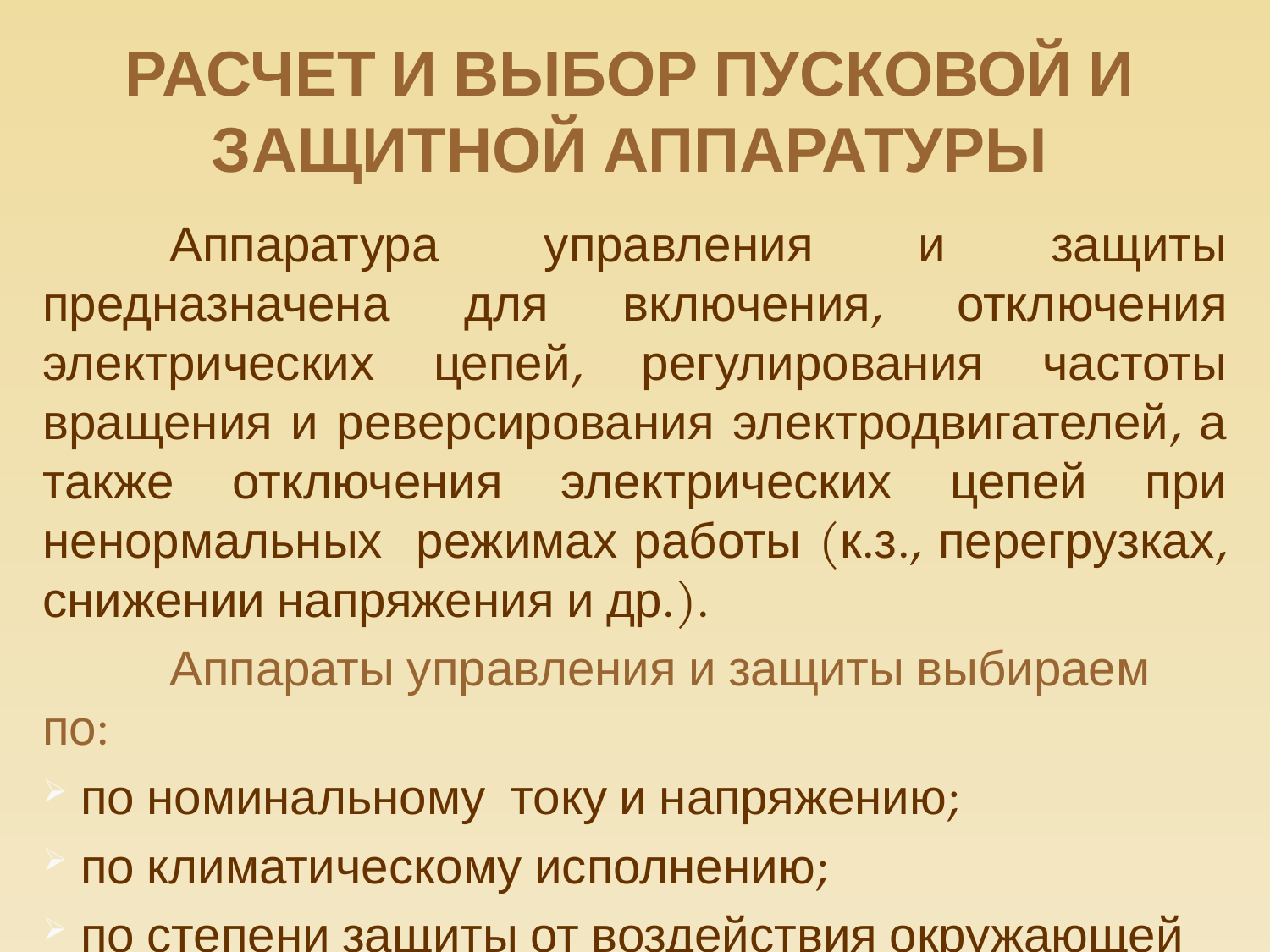

РАСЧЕТ И ВЫБОР ПУСКОВОЙ И ЗАЩИТНОЙ АППАРАТУРЫ
	Аппаратура управления и защиты предназначена для включения, отключения электрических цепей, регулирования частоты вращения и реверсирования электродвигателей, а также отключения электрических цепей при ненормальных  режимах работы (к.з., перегрузках, снижении напряжения и др.).
	Аппараты управления и защиты выбираем по:
 по номинальному  току и напряжению;
 по климатическому исполнению;
 по степени защиты от воздействия окружающей среды.